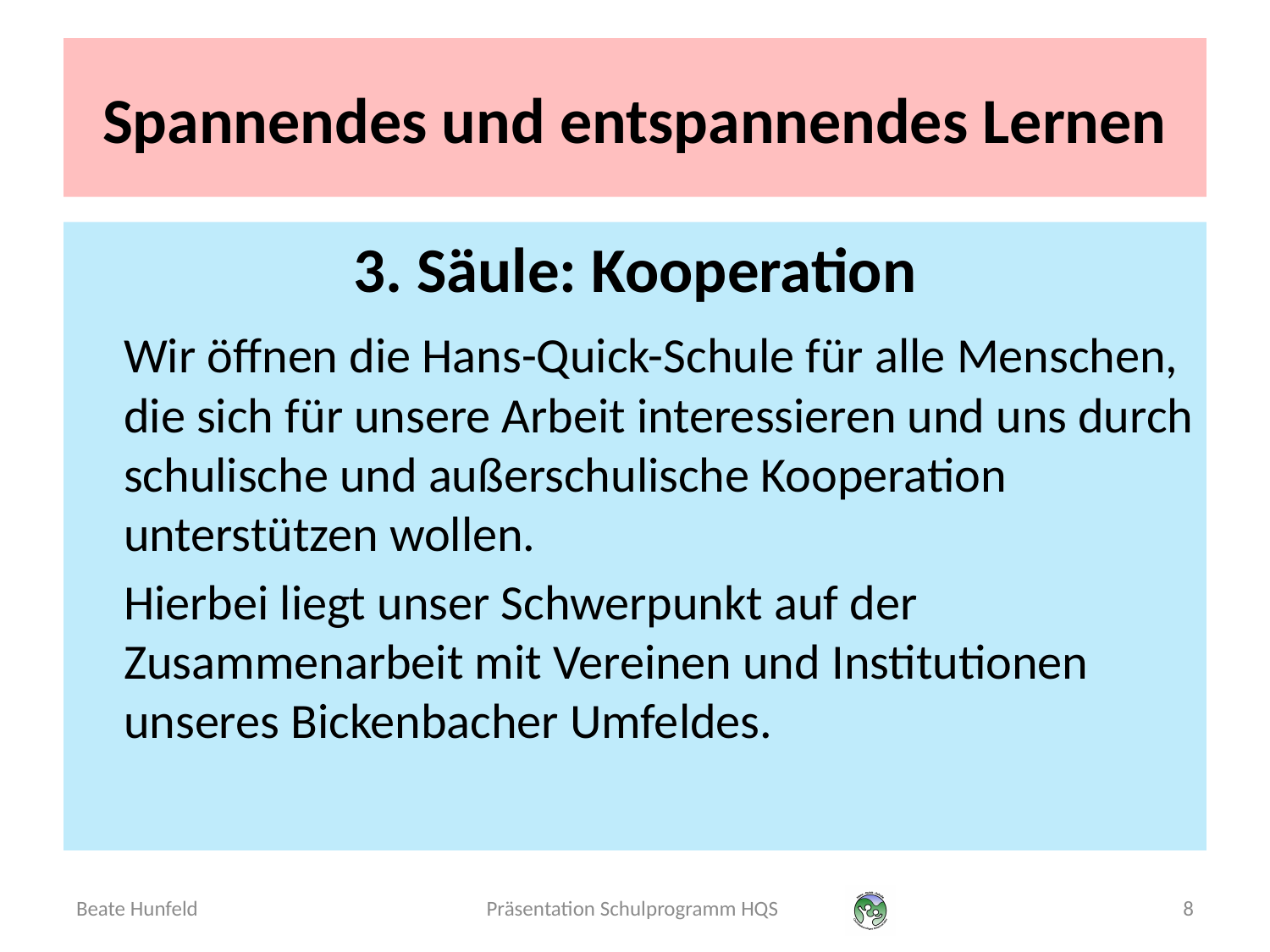

# Spannendes und entspannendes Lernen
3. Säule: Kooperation
	Wir öffnen die Hans-Quick-Schule für alle Menschen, die sich für unsere Arbeit interessieren und uns durch schulische und außerschulische Kooperation unterstützen wollen.
	Hierbei liegt unser Schwerpunkt auf der Zusammenarbeit mit Vereinen und Institutionen unseres Bickenbacher Umfeldes.

Beate Hunfeld
Präsentation Schulprogramm HQS
8